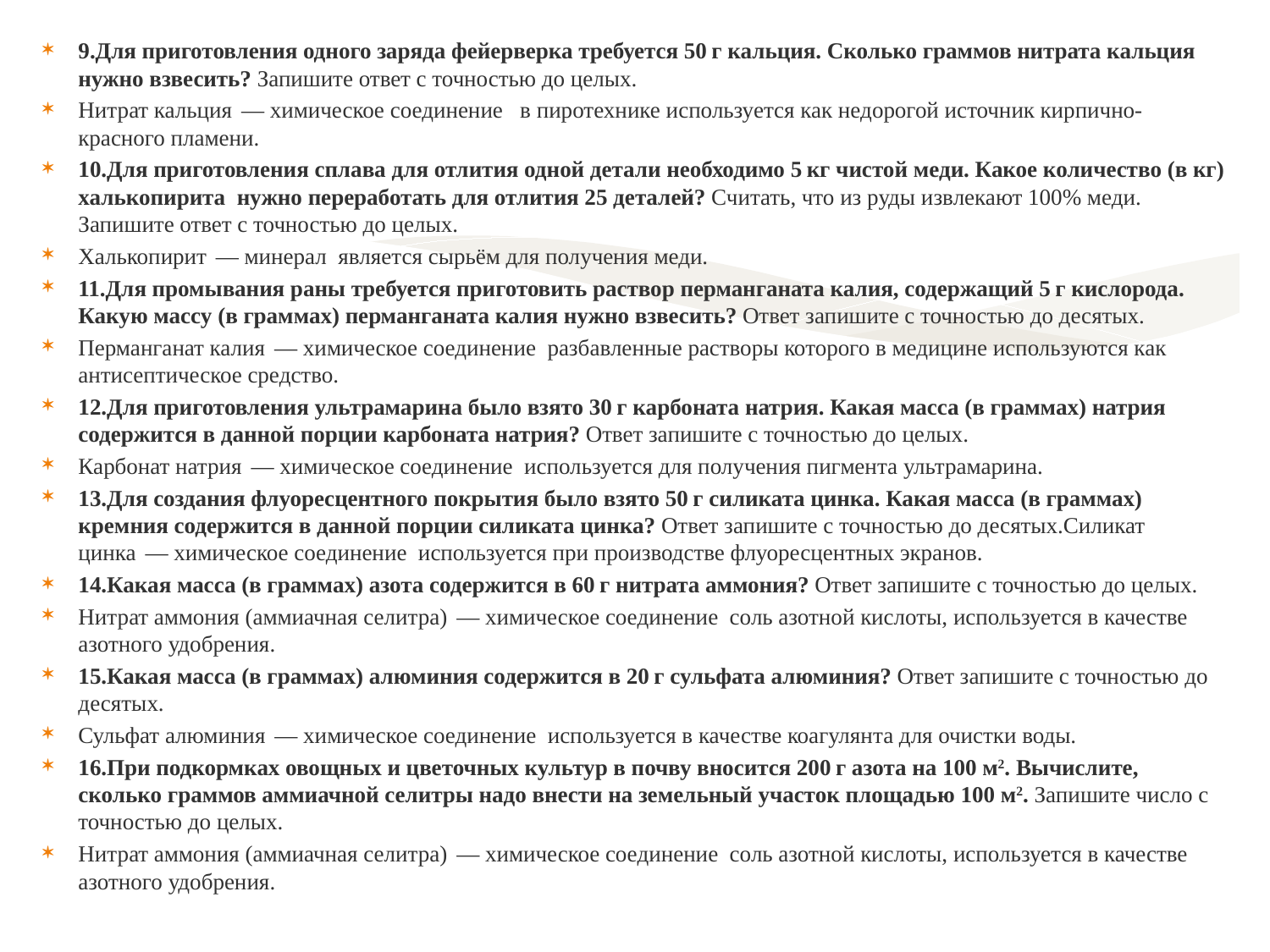

9.Для приготовления одного заряда фейерверка требуется 50 г кальция. Сколько граммов нитрата кальция нужно взвесить? Запишите ответ с точностью до целых.
Нитрат кальция  — химическое соединение   в пиротехнике используется как недорогой источник кирпично-красного пламени.
10.Для приготовления сплава для отлития одной детали необходимо 5 кг чистой меди. Какое количество (в кг) халькопирита  нужно переработать для отлития 25 деталей? Считать, что из руды извлекают 100% меди. Запишите ответ с точностью до целых.
Халькопирит  — минерал  является сырьём для получения меди.
11.Для промывания раны требуется приготовить раствор перманганата калия, содержащий 5 г кислорода. Какую массу (в граммах) перманганата калия нужно взвесить? Ответ запишите с точностью до десятых.
Перманганат калия  — химическое соединение  разбавленные растворы которого в медицине используются как антисептическое средство.
12.Для приготовления ультрамарина было взято 30 г карбоната натрия. Какая масса (в граммах) натрия содержится в данной порции карбоната натрия? Ответ запишите с точностью до целых.
Карбонат натрия  — химическое соединение  используется для получения пигмента ультрамарина.
13.Для создания флуоресцентного покрытия было взято 50 г силиката цинка. Какая масса (в граммах) кремния содержится в данной порции силиката цинка? Ответ запишите с точностью до десятых.Силикат цинка  — химическое соединение  используется при производстве флуоресцентных экранов.
14.Какая масса (в граммах) азота содержится в 60 г нитрата аммония? Ответ запишите с точностью до целых.
Нитрат аммония (аммиачная селитра)  — химическое соединение  соль азотной кислоты, используется в качестве азотного удобрения.
15.Какая масса (в граммах) алюминия содержится в 20 г сульфата алюминия? Ответ запишите с точностью до десятых.
Сульфат алюминия  — химическое соединение  используется в качестве коагулянта для очистки воды.
16.При подкормках овощных и цветочных культур в почву вносится 200 г азота на 100 м2. Вычислите, сколько граммов аммиачной селитры надо внести на земельный участок площадью 100 м2. Запишите число с точностью до целых.
Нитрат аммония (аммиачная селитра)  — химическое соединение  соль азотной кислоты, используется в качестве азотного удобрения.